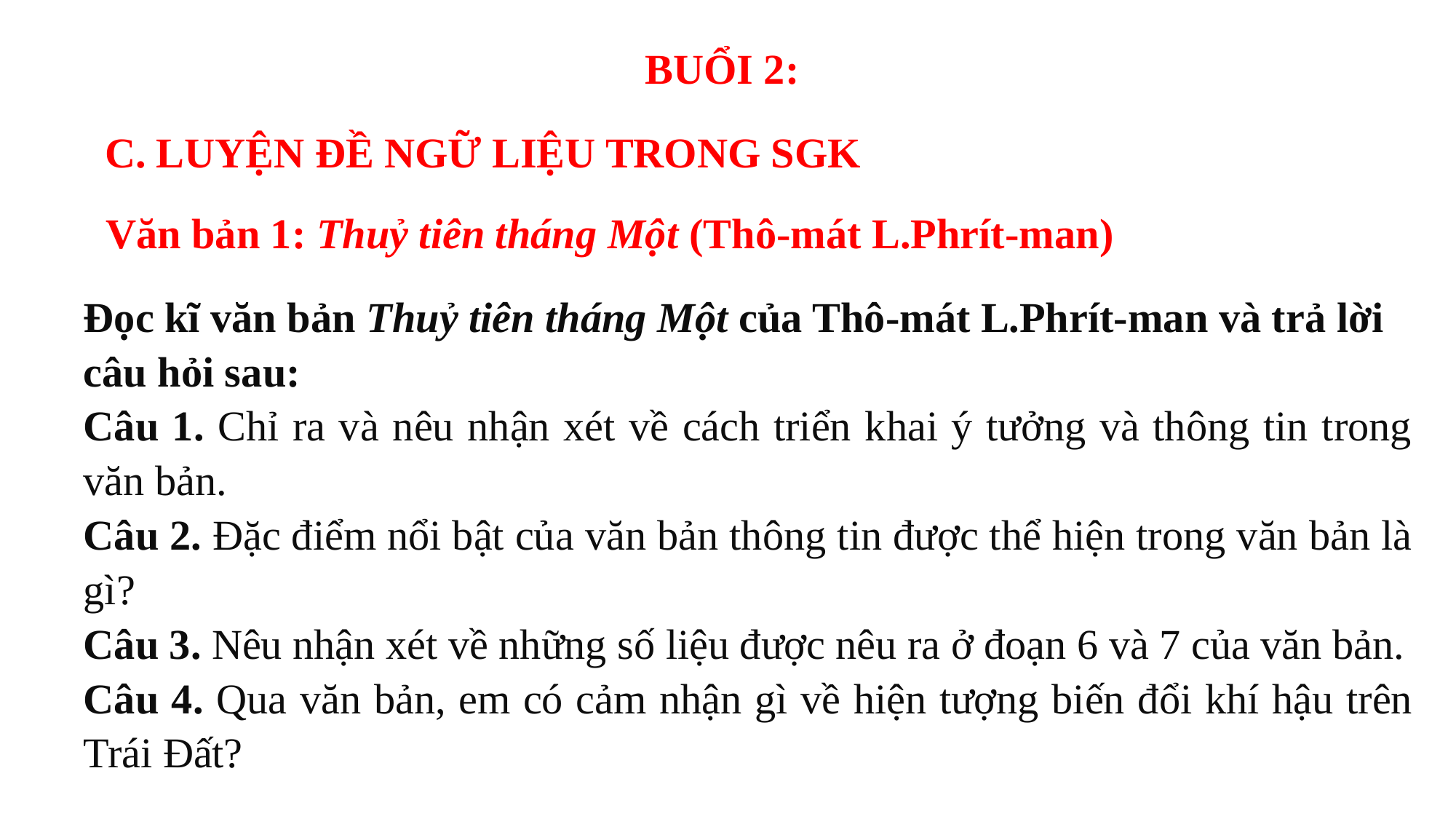

BUỔI 2:
C. LUYỆN ĐỀ NGỮ LIỆU TRONG SGK
Văn bản 1: Thuỷ tiên tháng Một (Thô-mát L.Phrít-man)
Đọc kĩ văn bản Thuỷ tiên tháng Một của Thô-mát L.Phrít-man và trả lời câu hỏi sau:
Câu 1. Chỉ ra và nêu nhận xét về cách triển khai ý tưởng và thông tin trong văn bản.
Câu 2. Đặc điểm nổi bật của văn bản thông tin được thể hiện trong văn bản là gì?
Câu 3. Nêu nhận xét về những số liệu được nêu ra ở đoạn 6 và 7 của văn bản.
Câu 4. Qua văn bản, em có cảm nhận gì về hiện tượng biến đổi khí hậu trên Trái Đất?